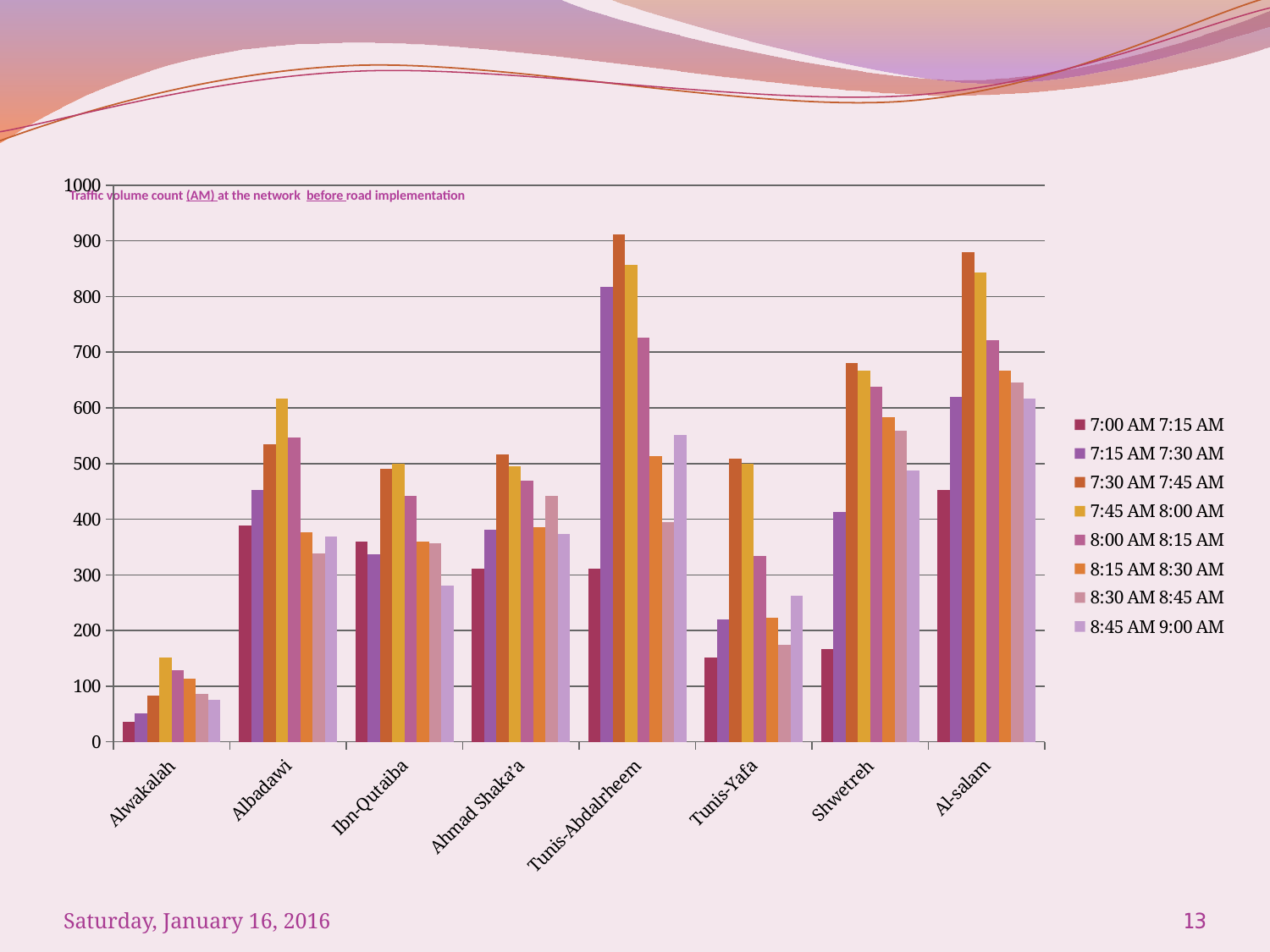

### Chart

| Category | 7:00 AM 7:15 AM | 7:15 AM 7:30 AM | 7:30 AM 7:45 AM | 7:45 AM 8:00 AM | 8:00 AM 8:15 AM | 8:15 AM 8:30 AM | 8:30 AM 8:45 AM | 8:45 AM 9:00 AM |
|---|---|---|---|---|---|---|---|---|
| Alwakalah | 36.0 | 51.0 | 83.0 | 151.0 | 128.0 | 113.0 | 86.0 | 76.0 |
| Albadawi | 389.0 | 452.0 | 534.0 | 616.0 | 547.0 | 377.0 | 338.0 | 369.0 |
| Ibn-Qutaiba | 360.0 | 337.0 | 491.0 | 500.0 | 442.0 | 359.0 | 357.0 | 281.0 |
| Ahmad Shaka’a | 311.0 | 381.0 | 516.0 | 495.0 | 469.0 | 386.0 | 442.0 | 373.0 |
| Tunis-Abdalrheem | 311.0 | 817.0 | 911.0 | 857.0 | 726.0 | 514.0 | 395.0 | 552.0 |
| Tunis-Yafa | 151.0 | 220.0 | 509.0 | 500.0 | 334.0 | 223.0 | 175.0 | 262.0 |
| Shwetreh | 167.0 | 413.0 | 680.0 | 667.0 | 638.0 | 584.0 | 559.0 | 487.0 |
| Al-salam | 452.0 | 619.0 | 880.0 | 843.0 | 722.0 | 667.0 | 646.0 | 616.0 |
# Traffic volume count (AM) at the network  before road implementation
Saturday, January 16, 2016
13